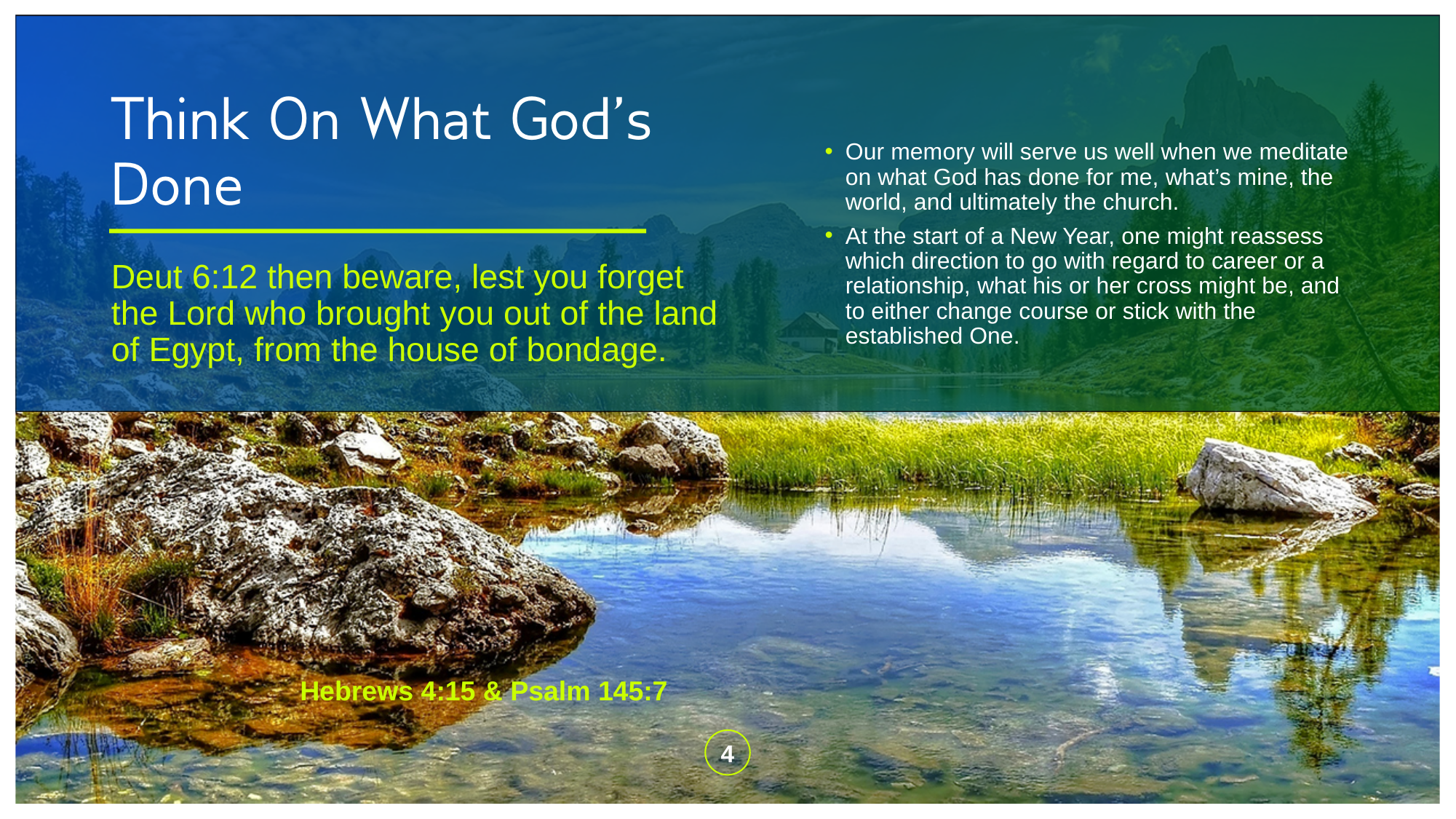

# Think On What God’s Done
Our memory will serve us well when we meditate on what God has done for me, what’s mine, the world, and ultimately the church.
At the start of a New Year, one might reassess which direction to go with regard to career or a relationship, what his or her cross might be, and to either change course or stick with the established One.
Deut 6:12 then beware, lest you forget the Lord who brought you out of the land of Egypt, from the house of bondage.
Hebrews 4:15 & Psalm 145:7
4